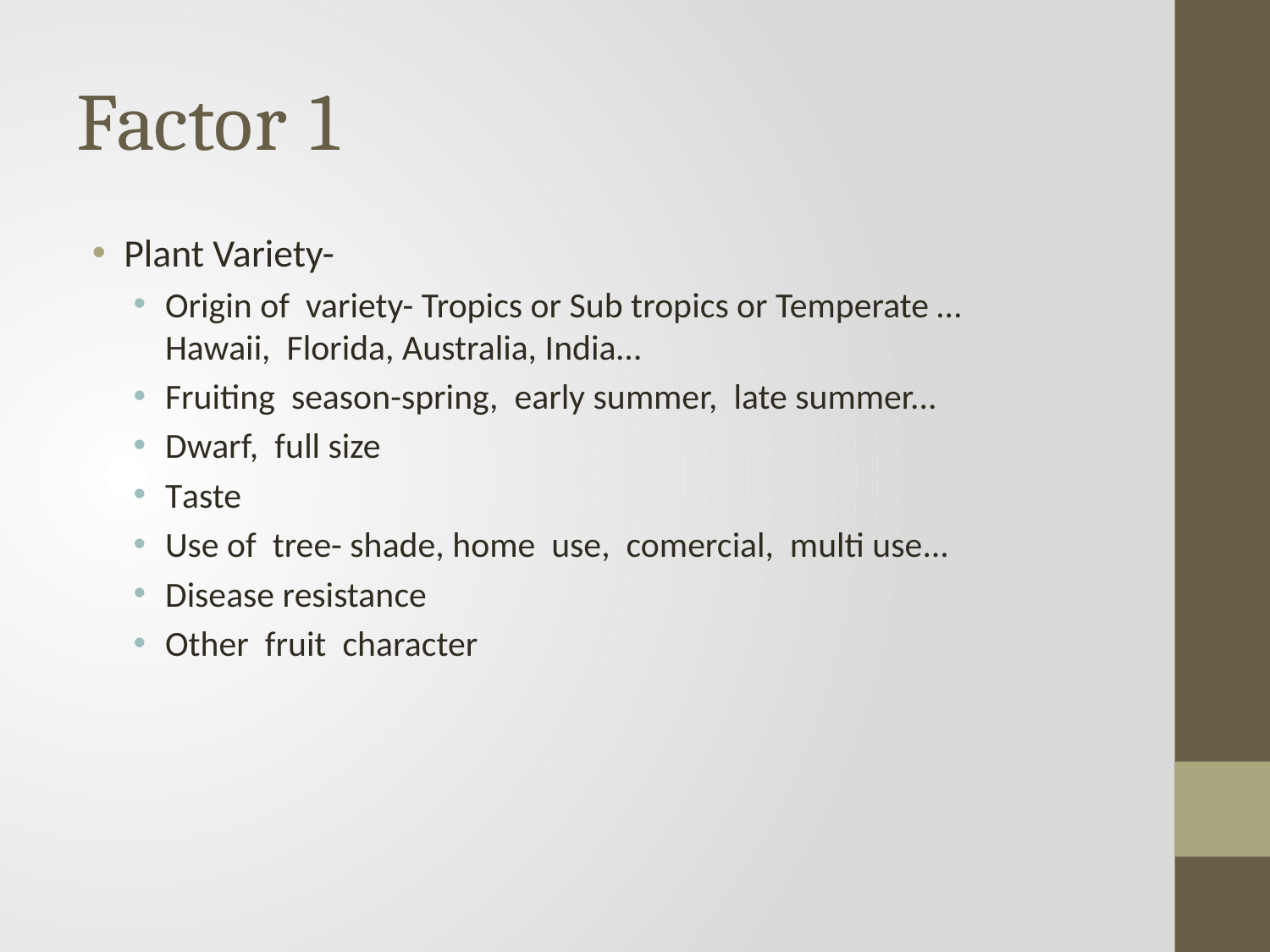

# Factor 1
Plant Variety-
Origin of  variety- Tropics or Sub tropics or Temperate …         Hawaii,  Florida, Australia, India…
Fruiting  season-spring,  early summer,  late summer...
Dwarf,  full size
Taste
Use of  tree- shade, home  use,  comercial,  multi use...
Disease resistance
Other  fruit  character